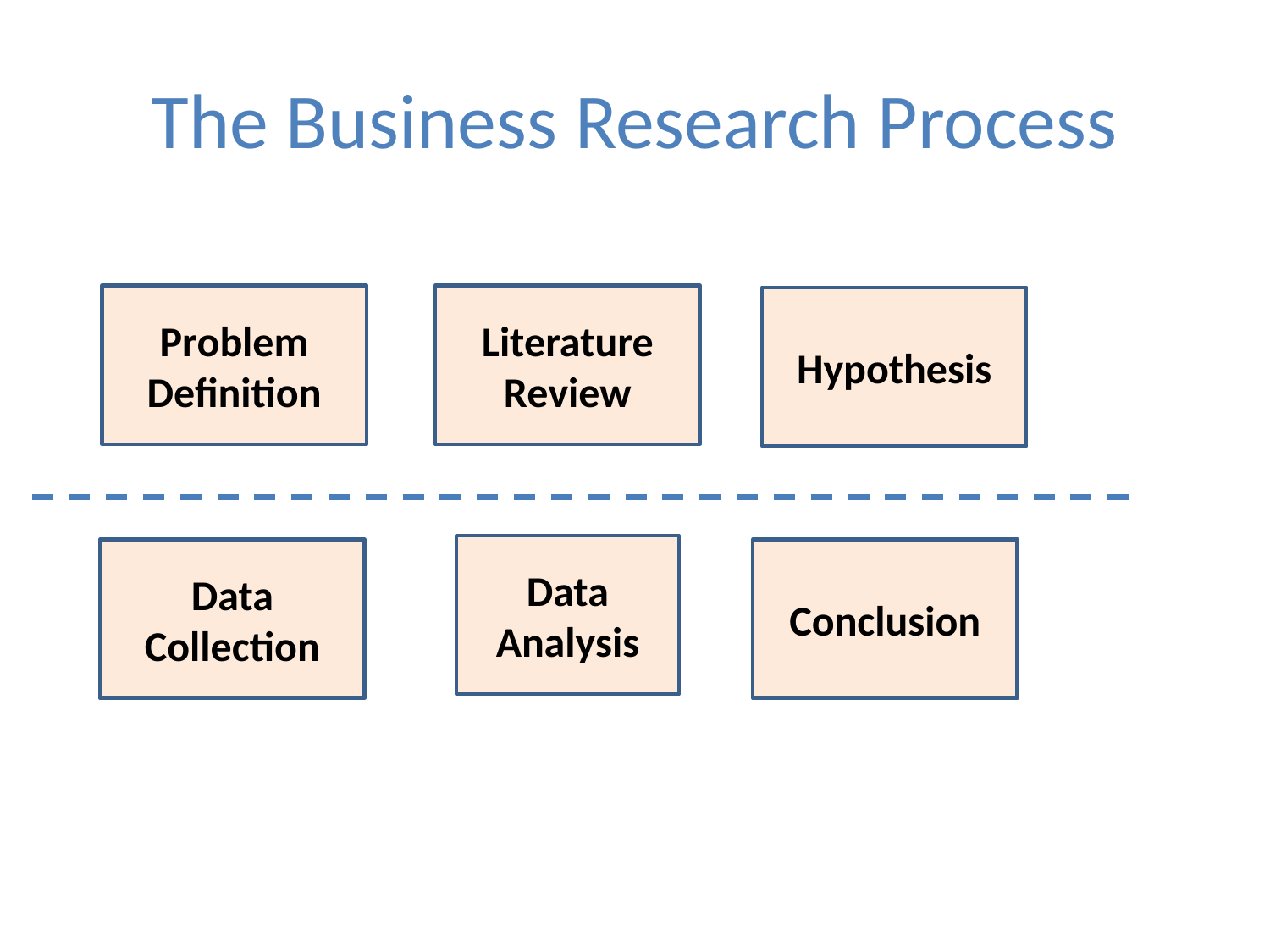

# The Business Research Process
Problem Definition
Literature Review
Hypothesis
Data Analysis
Data Collection
Conclusion